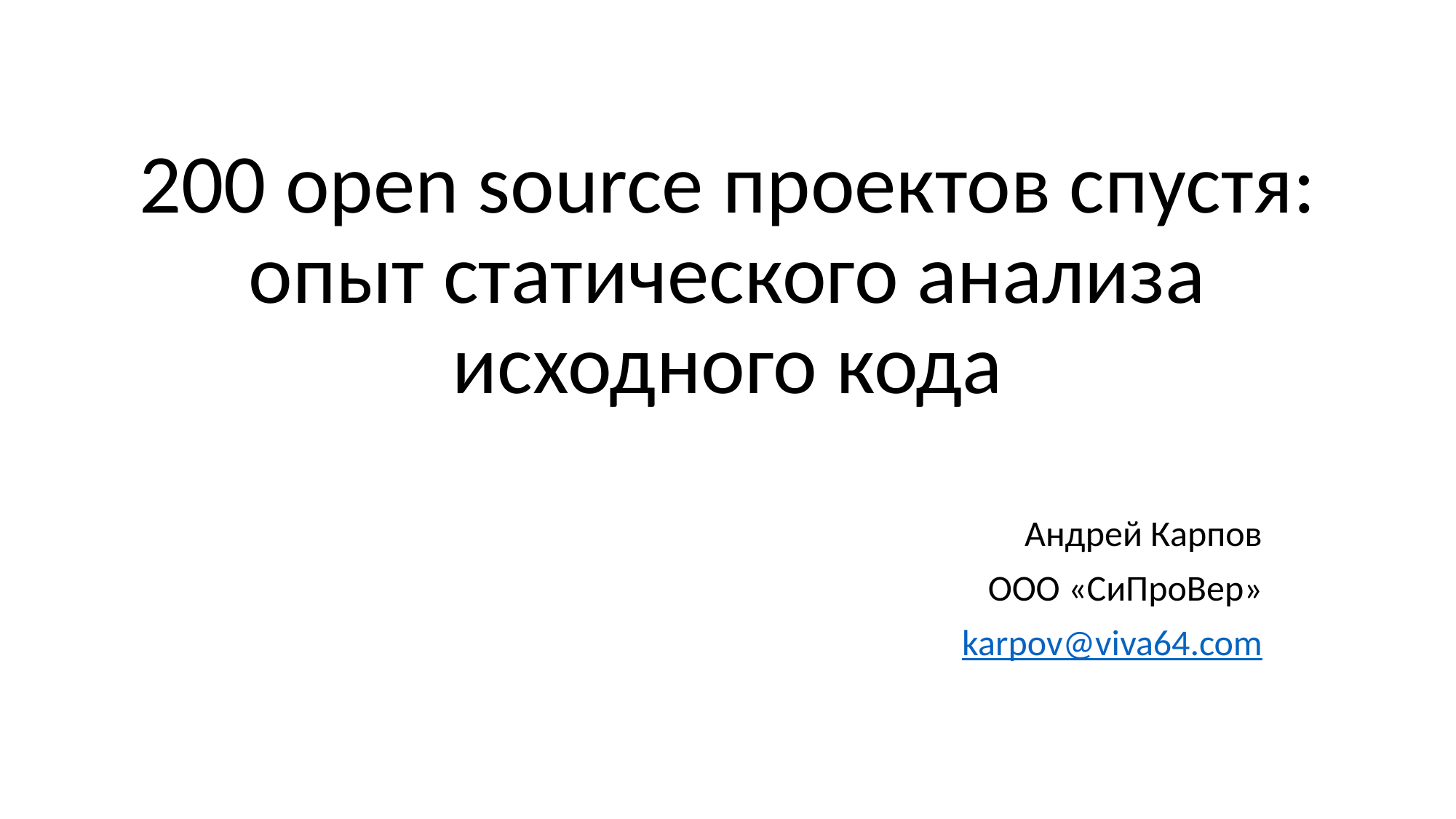

# 200 open source проектов спустя: опыт статического анализа исходного кода
Андрей Карпов
ООО «СиПроВер»
karpov@viva64.com